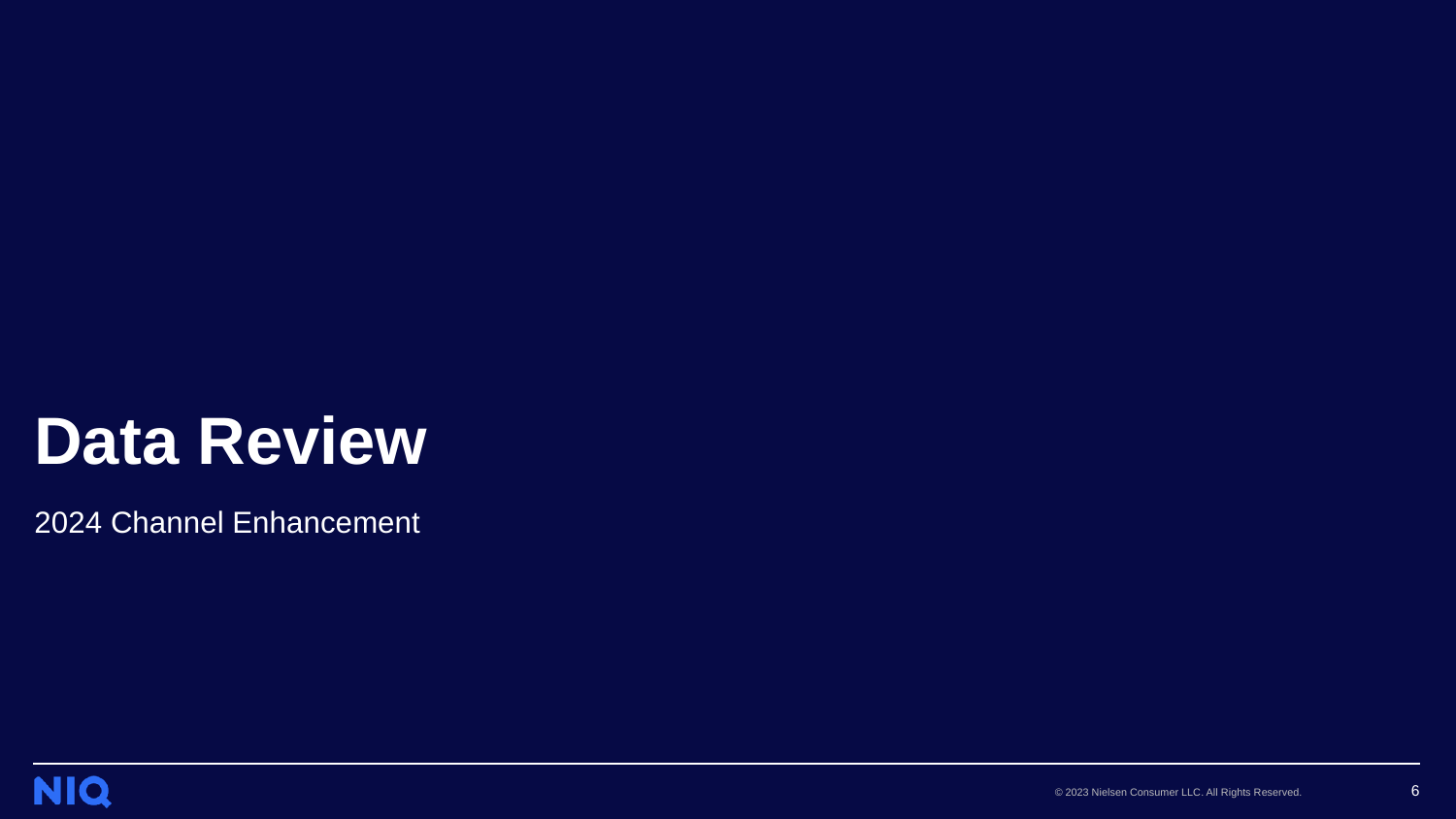

# Data Review
2024 Channel Enhancement
6